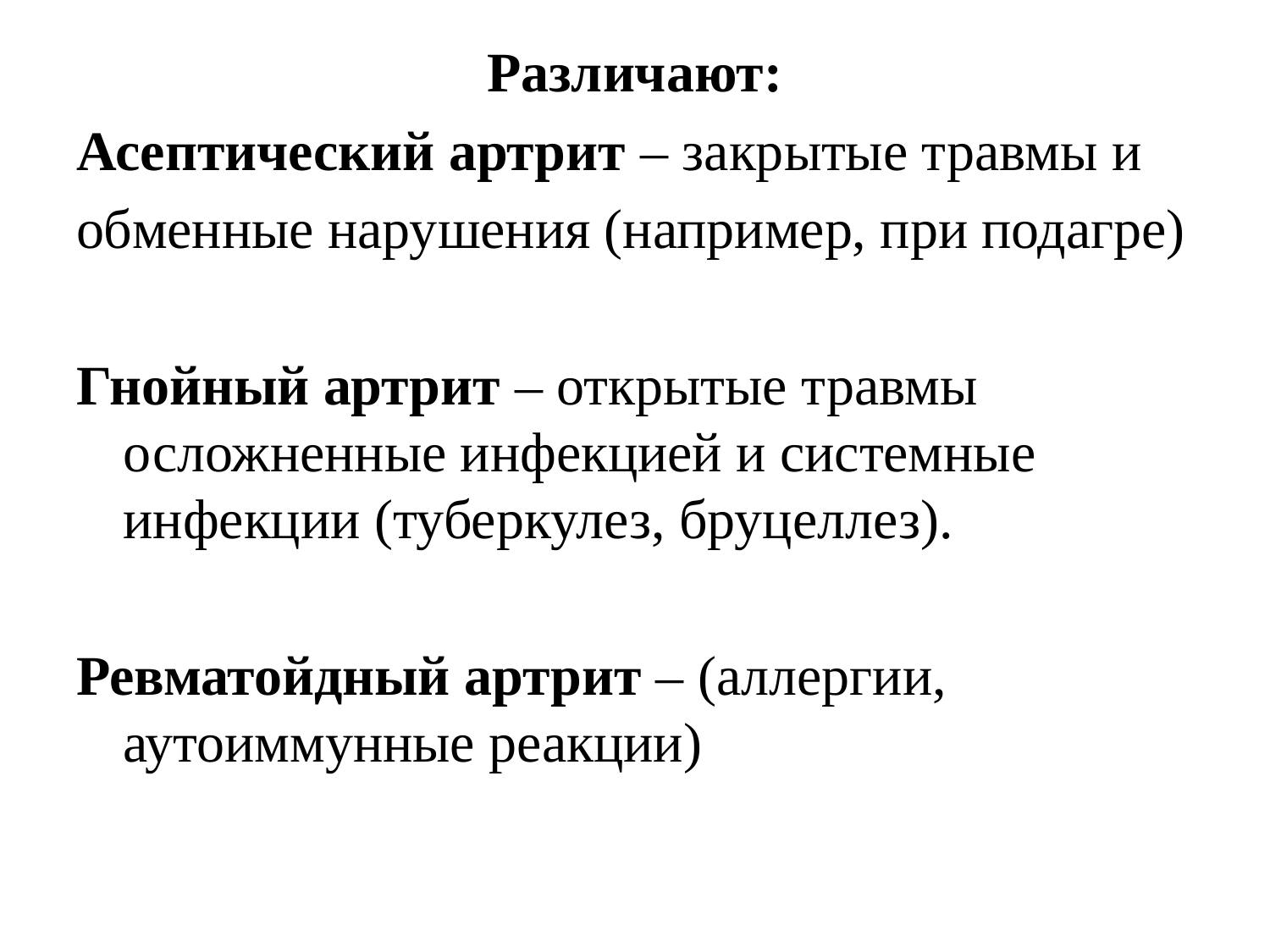

Различают:
Асептический артрит – закрытые травмы и
обменные нарушения (например, при подагре)

Гнойный артрит – открытые травмы осложненные инфекцией и системные инфекции (туберкулез, бруцеллез).

Ревматойдный артрит – (аллергии, аутоиммунные реакции)